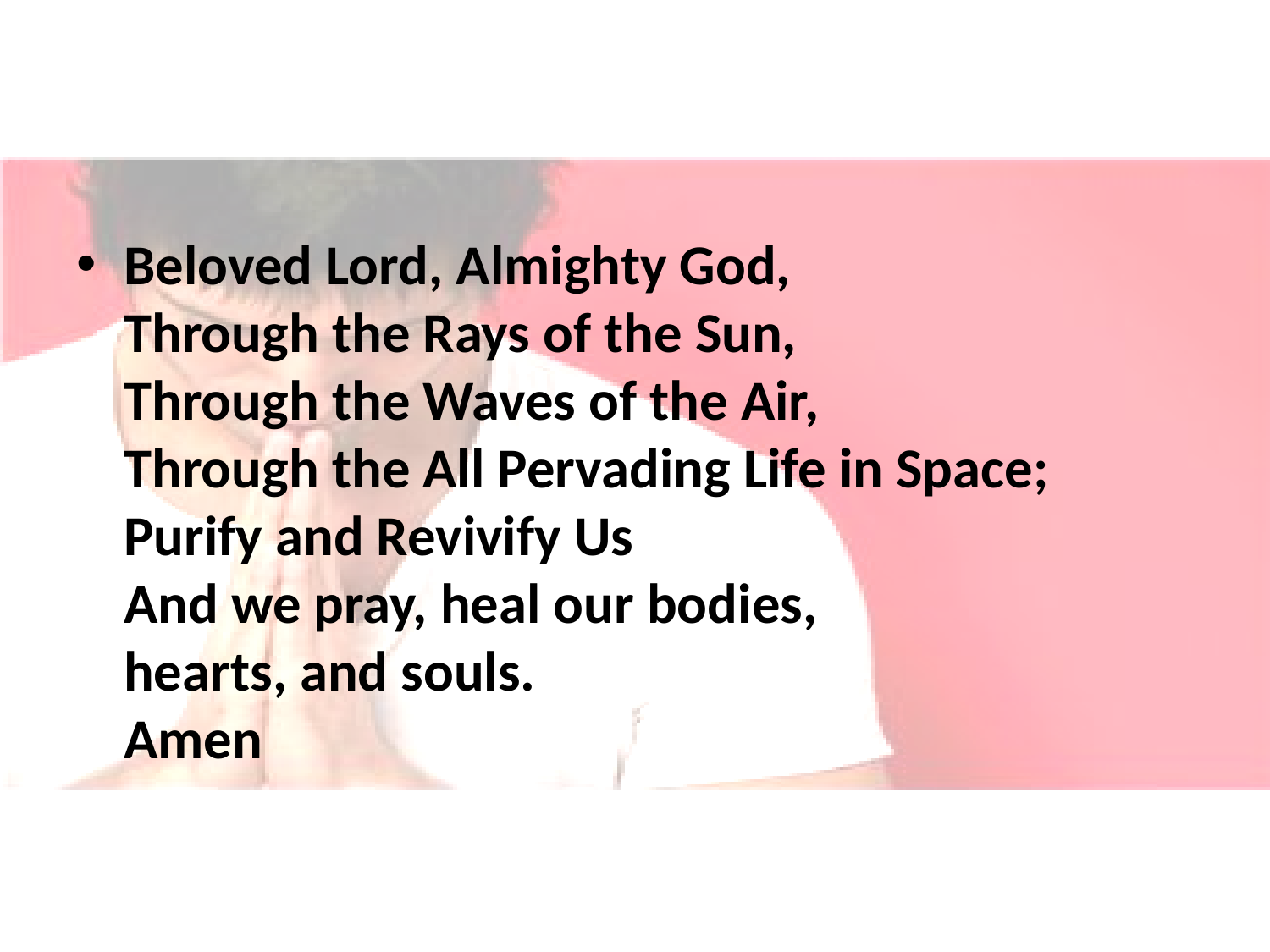

#
Beloved Lord, Almighty God,
Through the Rays of the Sun,
Through the Waves of the Air,
Through the All Pervading Life in Space;
Purify and Revivify Us
And we pray, heal our bodies, 
hearts, and souls.
Amen